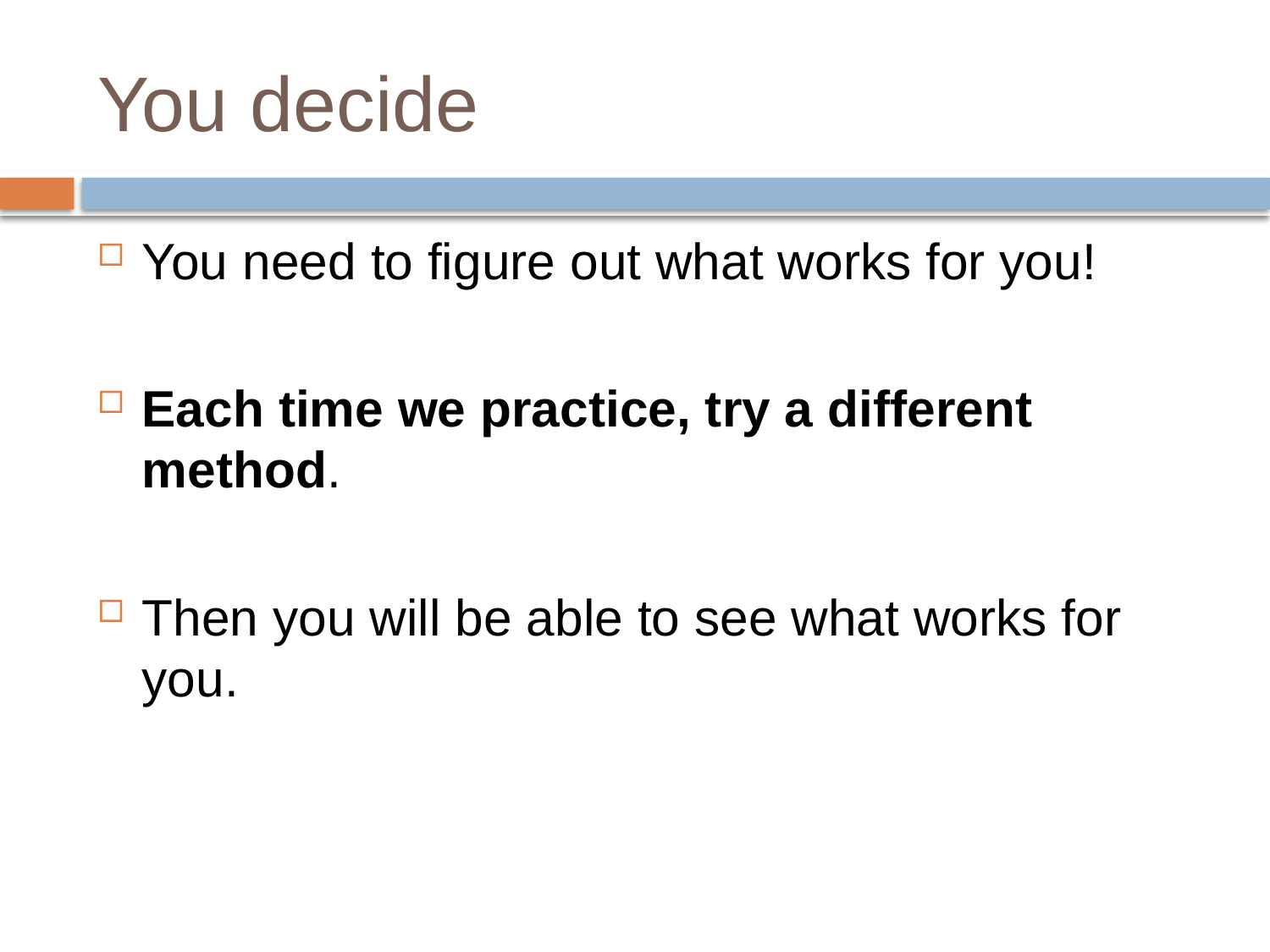

# You decide
You need to figure out what works for you!

Each time we practice, try a different method.

Then you will be able to see what works for you.